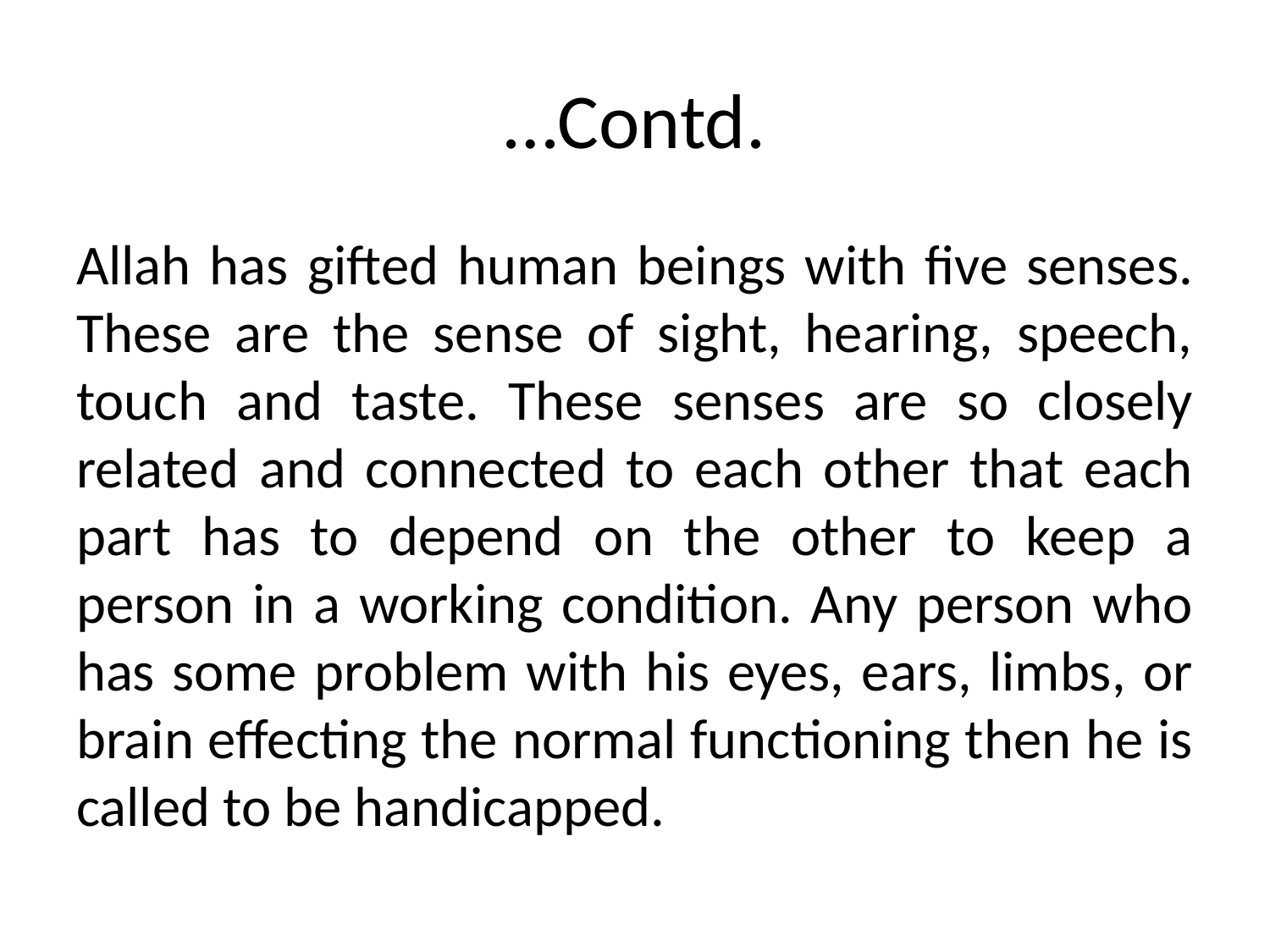

# …Contd.
Allah has gifted human beings with five senses. These are the sense of sight, hearing, speech, touch and taste. These senses are so closely related and connected to each other that each part has to depend on the other to keep a person in a working condition. Any person who has some problem with his eyes, ears, limbs, or brain effecting the normal functioning then he is called to be handicapped.